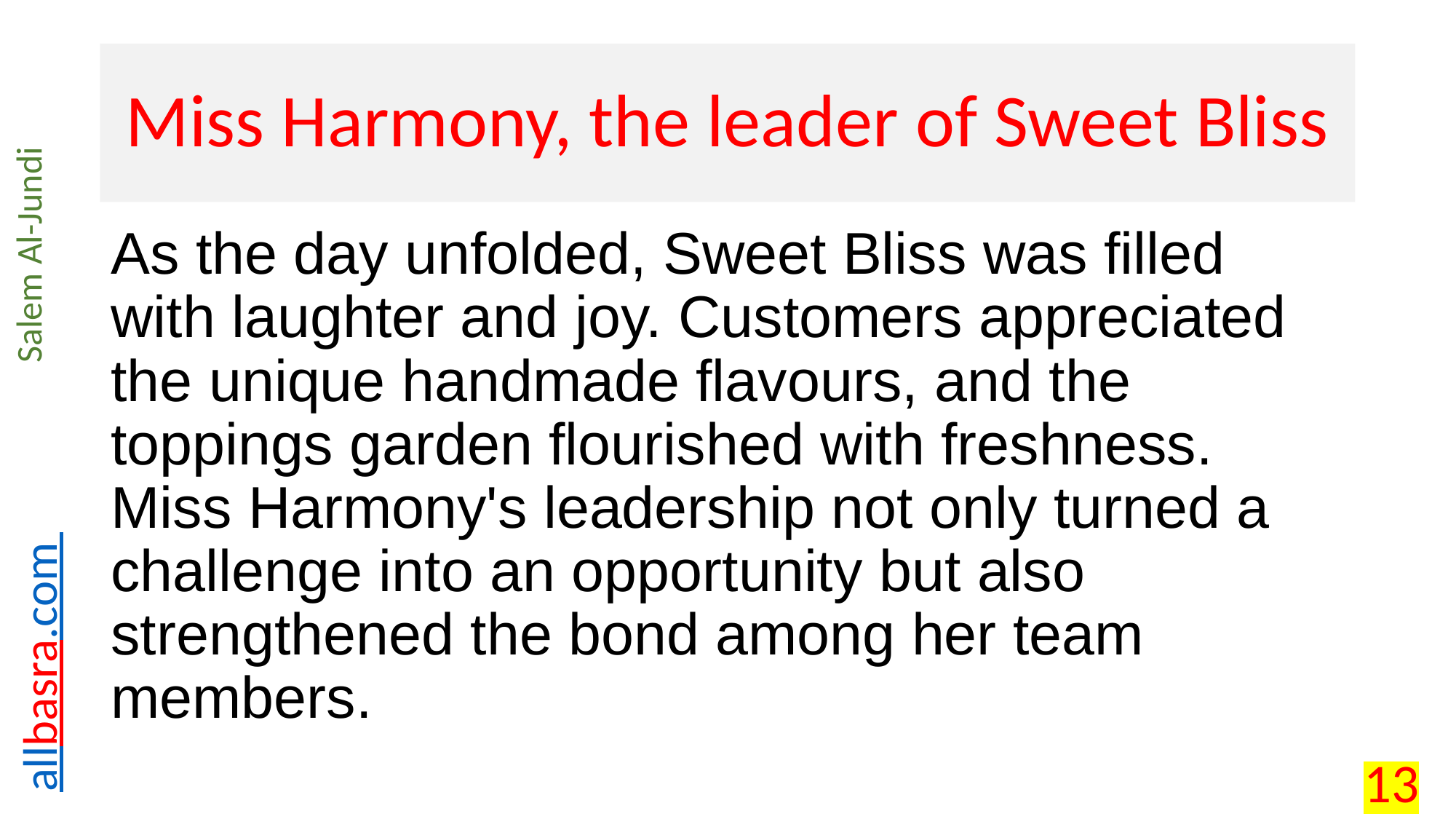

# Miss Harmony, the leader of Sweet Bliss
As the day unfolded, Sweet Bliss was filled with laughter and joy. Customers appreciated the unique handmade flavours, and the toppings garden flourished with freshness. Miss Harmony's leadership not only turned a challenge into an opportunity but also strengthened the bond among her team members.
13